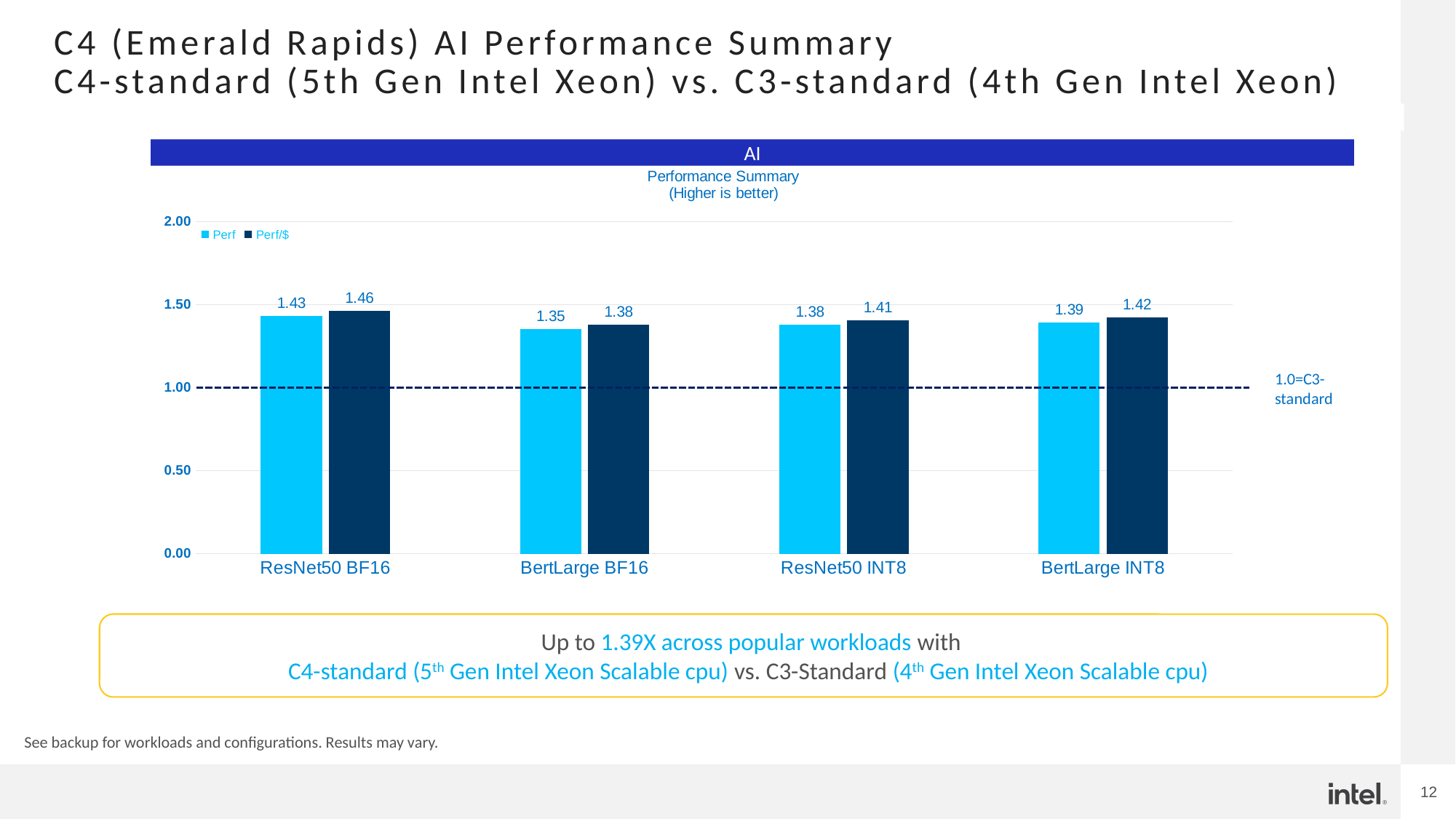

# C4 (Emerald Rapids) AI Performance Summary C4-standard (5th Gen Intel Xeon) vs. C3-standard (4th Gen Intel Xeon)

### Chart: Performance Summary
(Higher is better)

| Category |
|---|

AI

### Chart: Performance Summary
(Higher is better)

| Category | Perf | Perf/$ |
|---|---|---|
| ResNet50 BF16
 | 1.4326252377932782 | 1.4611661301210463 |
| BertLarge BF16
 | 1.353932584269663 | 1.3809057542846068 |
| ResNet50 INT8
 | 1.3784608268687564 | 1.4059226507985847 |
| BertLarge INT8
 | 1.3942148760330577 | 1.421990553585636 |
1.0=C3-standard
Up to 1.39X across popular workloads with
C4-standard (5th Gen Intel Xeon Scalable cpu) vs. C3-Standard (4th Gen Intel Xeon Scalable cpu)
See backup for workloads and configurations. Results may vary.